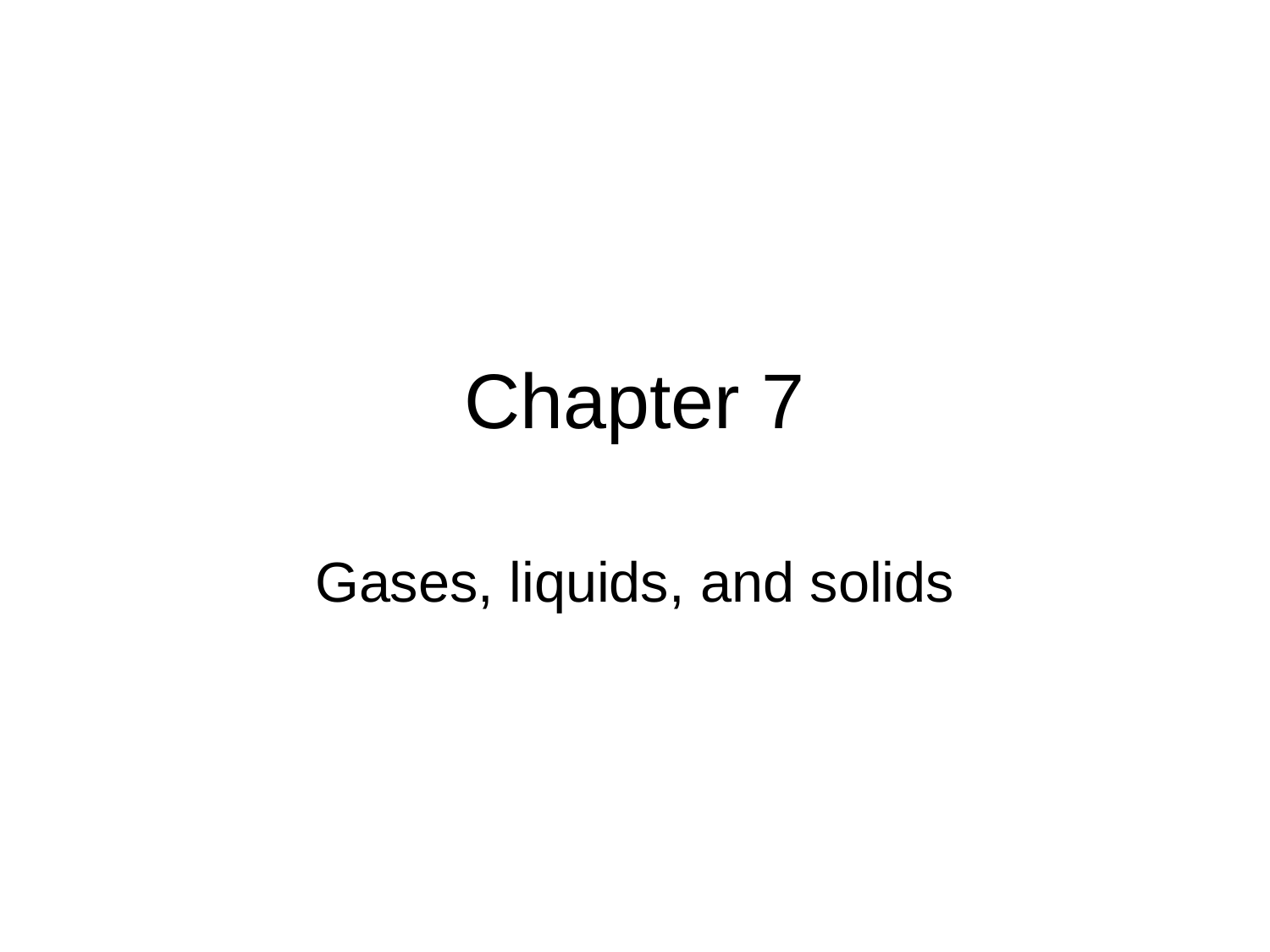

# Chapter 7
Gases, liquids, and solids